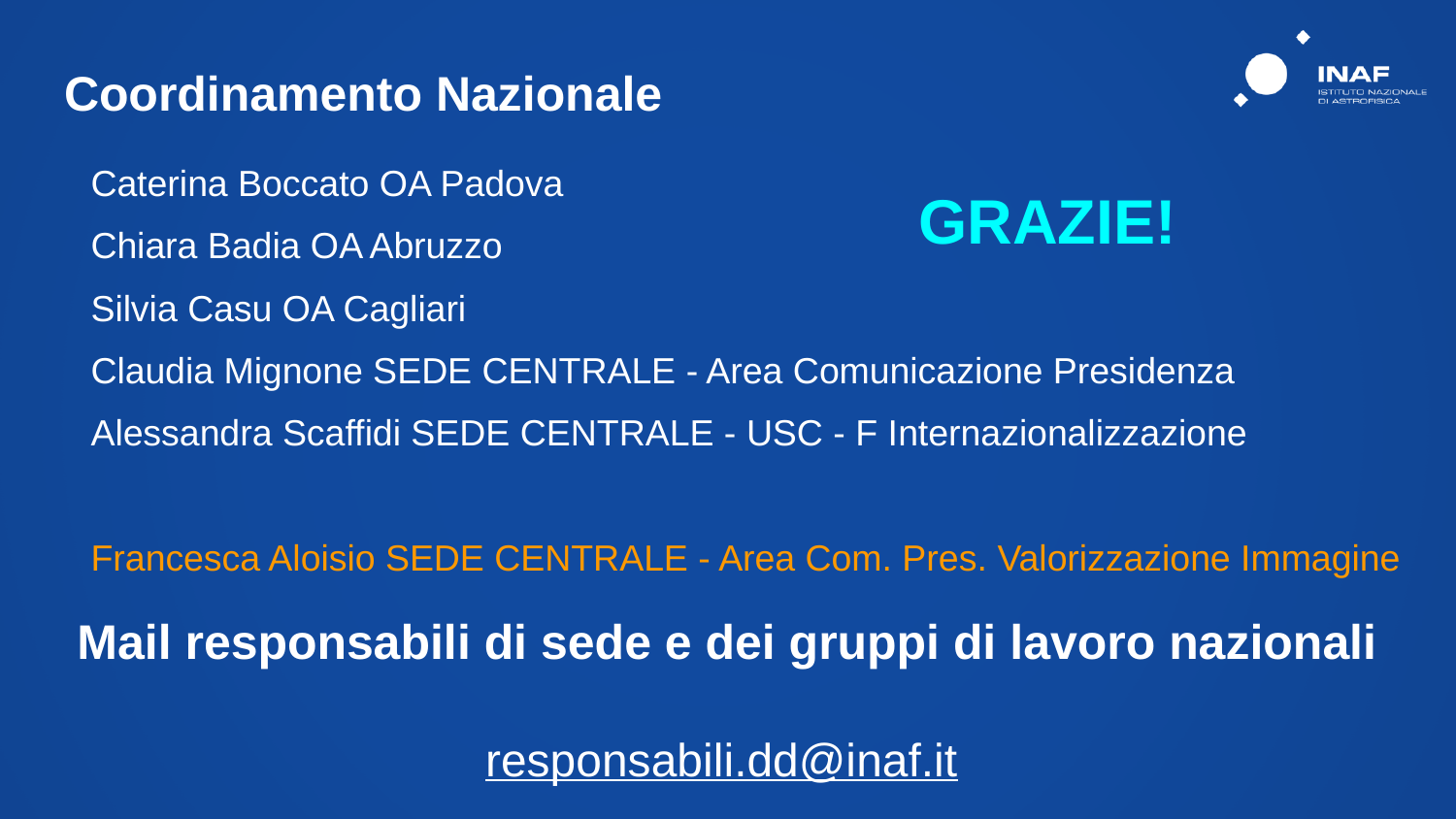

Coordinamento Nazionale
Caterina Boccato OA Padova
Chiara Badia OA Abruzzo
Silvia Casu OA Cagliari
Claudia Mignone SEDE CENTRALE - Area Comunicazione Presidenza
Alessandra Scaffidi SEDE CENTRALE - USC - F Internazionalizzazione

Francesca Aloisio SEDE CENTRALE - Area Com. Pres. Valorizzazione Immagine

GRAZIE!
Mail responsabili di sede e dei gruppi di lavoro nazionali
responsabili.dd@inaf.it